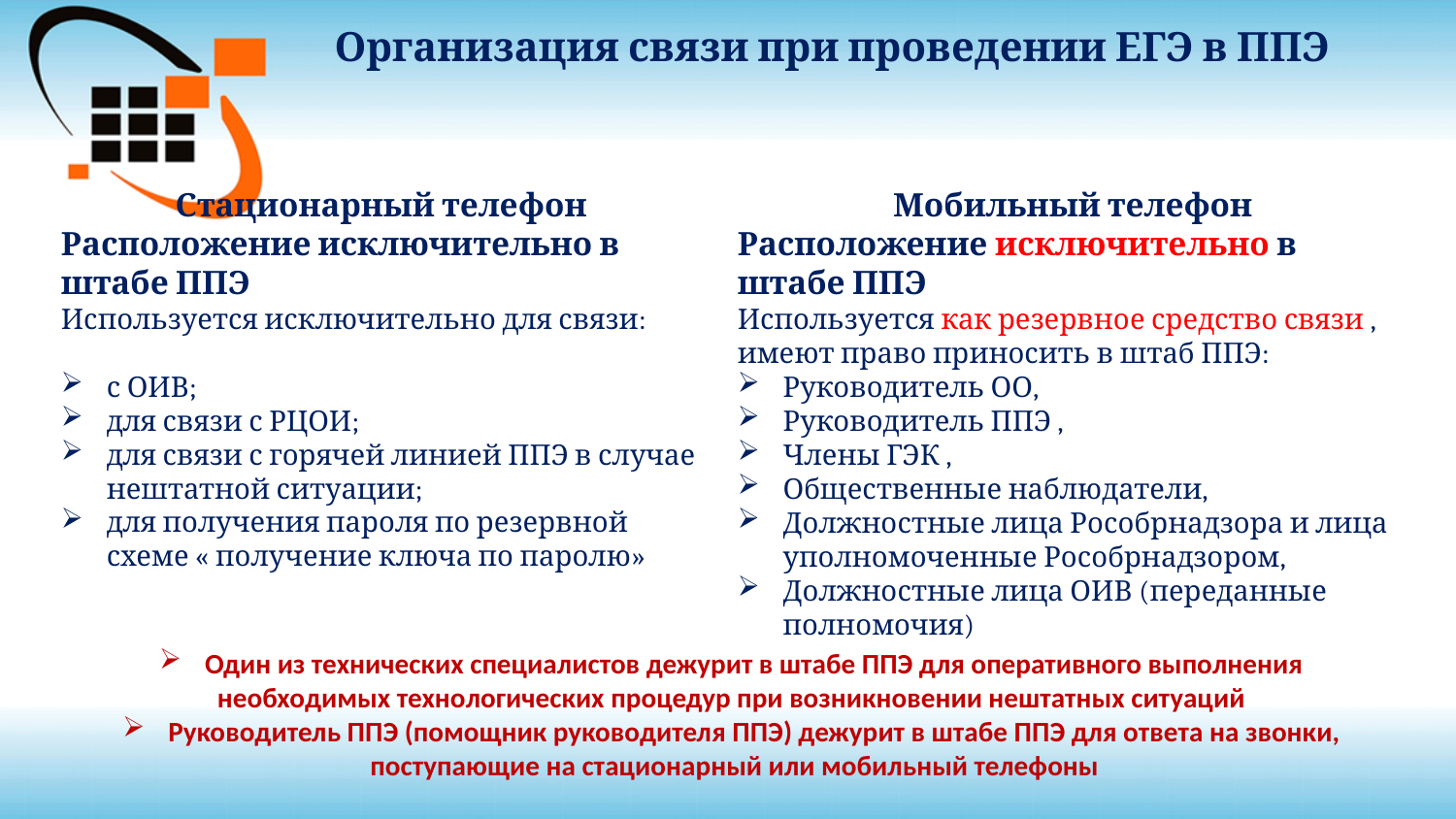

Организация связи при проведении ЕГЭ в ППЭ

Расположение исключительно в      Мобильный телефон
Расположение исключительно в штабе ППЭ
Используется как резервное средство связи , имеют право приносить в штаб ППЭ:
Руководитель ОО,
Руководитель ППЭ ,
Члены ГЭК ,
Общественные наблюдатели,
Должностные лица Рособрнадзора и лица уполномоченные Рособрнадзором,
Должностные лица ОИВ (переданные полномочия)
Стационарный телефон
Расположение исключительно в штабе ППЭ
Используется исключительно для связи:

с ОИВ;
для связи с РЦОИ;
для связи с горячей линией ППЭ в случае нештатной ситуации;
для получения пароля по резервной схеме « получение ключа по паролю» Расположение исключительно в

Один из технических специалистов дежурит в штабе ППЭ для оперативного выполнения
необходимых технологических процедур при возникновении нештатных ситуаций
Руководитель ППЭ (помощник руководителя ППЭ) дежурит в штабе ППЭ для ответа на звонки,
поступающие на стационарный или мобильный телефоны